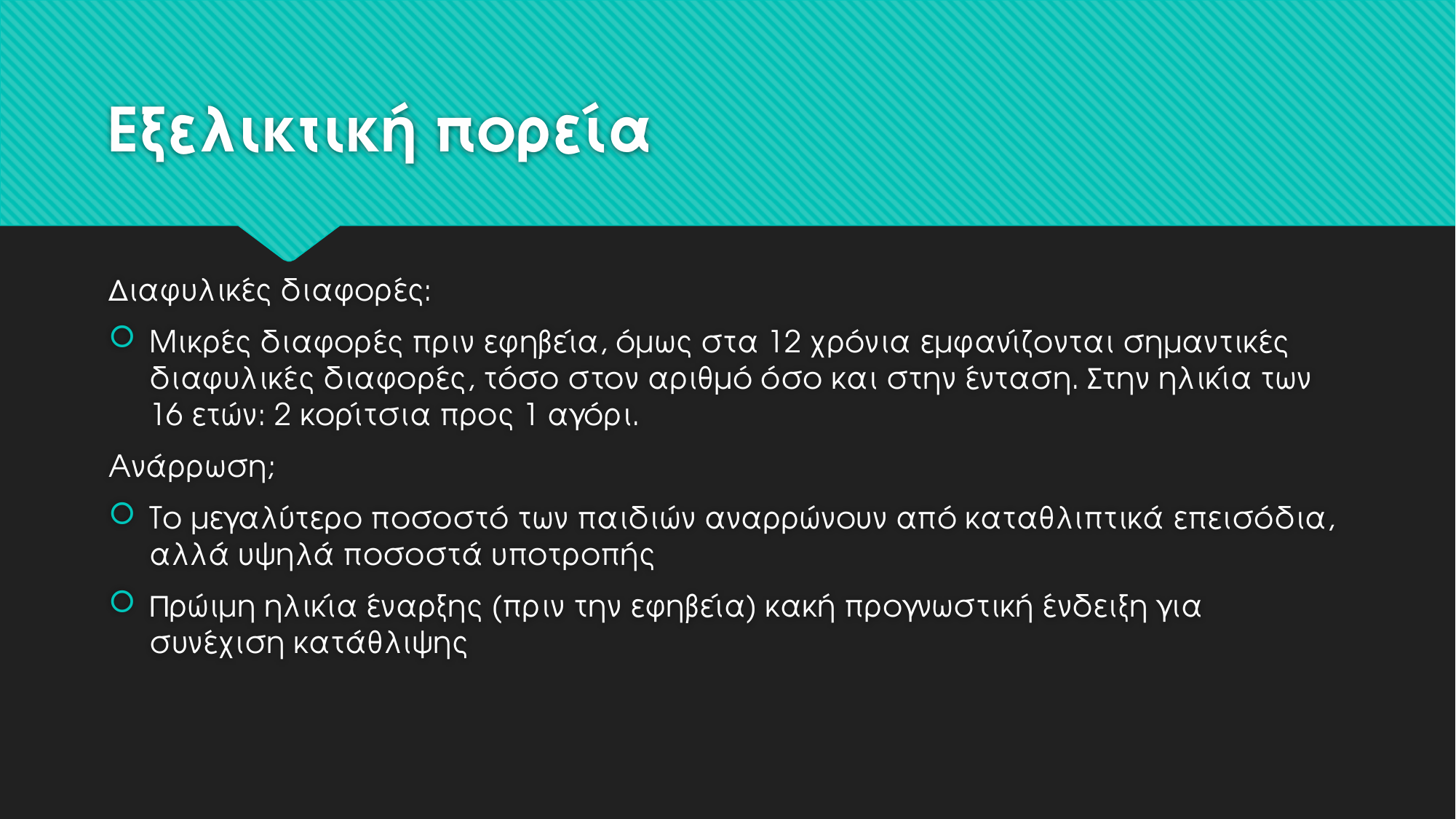

# Εξελικτική πορεία
Διαφυλικές διαφορές:
Μικρές διαφορές πριν εφηβεία, όμως στα 12 χρόνια εμφανίζονται σημαντικές διαφυλικές διαφορές, τόσο στον αριθμό όσο και στην ένταση. Στην ηλικία των 16 ετών: 2 κορίτσια προς 1 αγόρι.
Ανάρρωση;
Το μεγαλύτερο ποσοστό των παιδιών αναρρώνουν από καταθλιπτικά επεισόδια, αλλά υψηλά ποσοστά υποτροπής
Πρώιμη ηλικία έναρξης (πριν την εφηβεία) κακή προγνωστική ένδειξη για συνέχιση κατάθλιψης